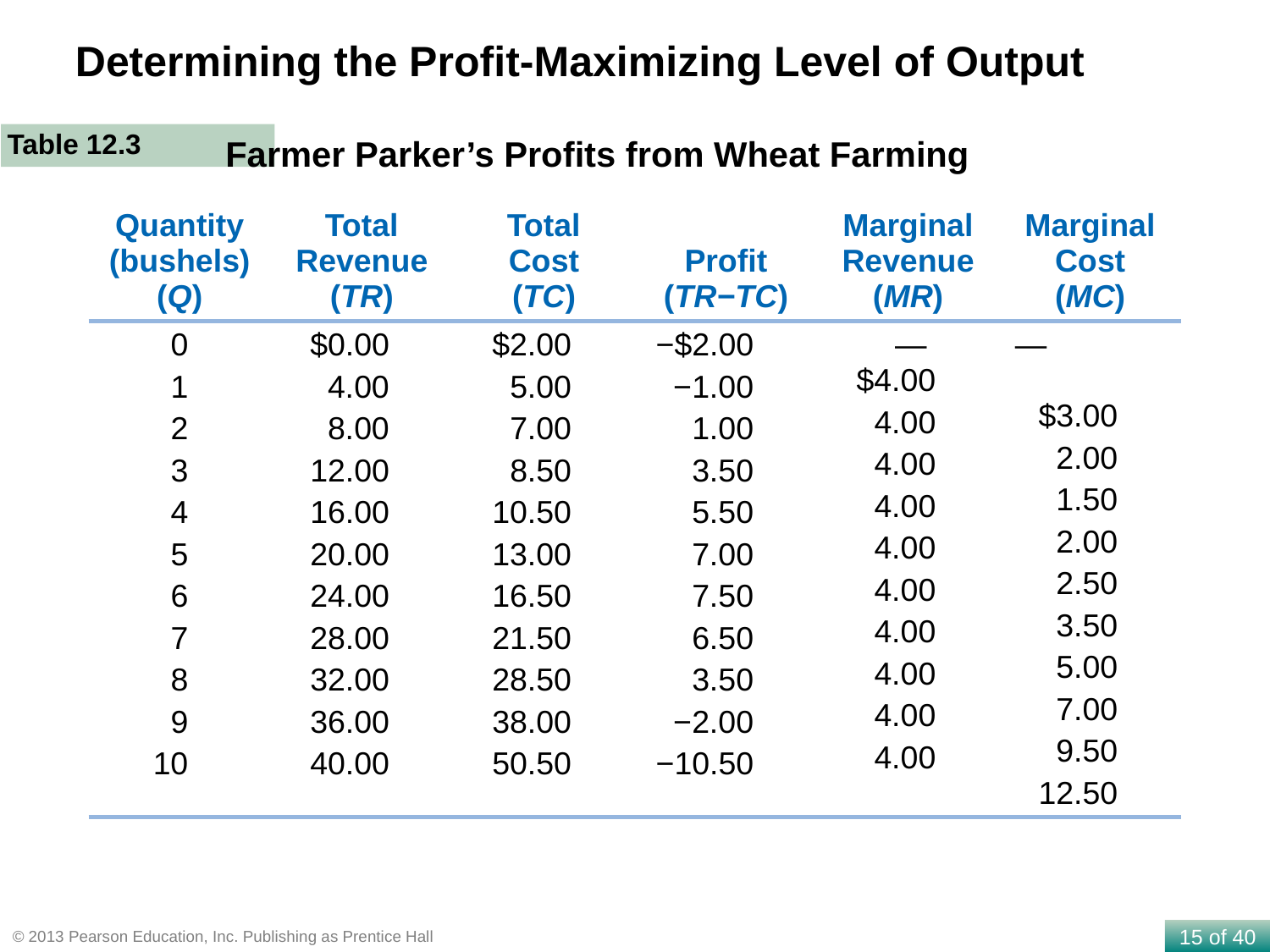

Determining the Profit-Maximizing Level of Output
Table 12.3
Farmer Parker’s Profits from Wheat Farming
| Quantity (bushels) (Q) | Total Revenue (TR) | Total Cost (TC) | Profit (TR−TC) | Marginal Revenue (MR) | Marginal Cost (MC) |
| --- | --- | --- | --- | --- | --- |
| 0 1 2 3 4 5 6 7 8 9 10 | $0.00 4.00 8.00 12.00 16.00 20.00 24.00 28.00 32.00 36.00 40.00 | $2.00 5.00 7.00 8.50 10.50 13.00 16.50 21.50 28.50 38.00 50.50 | −$2.00 −1.00 1.00 3.50 5.50 7.00 7.50 6.50 3.50 −2.00 −10.50 | — $4.00 4.00 4.00 4.00 4.00 4.00 4.00 4.00 4.00 4.00 | — $3.00 2.00 1.50 2.00 2.50 3.50 5.00 7.00 9.50 12.50 |